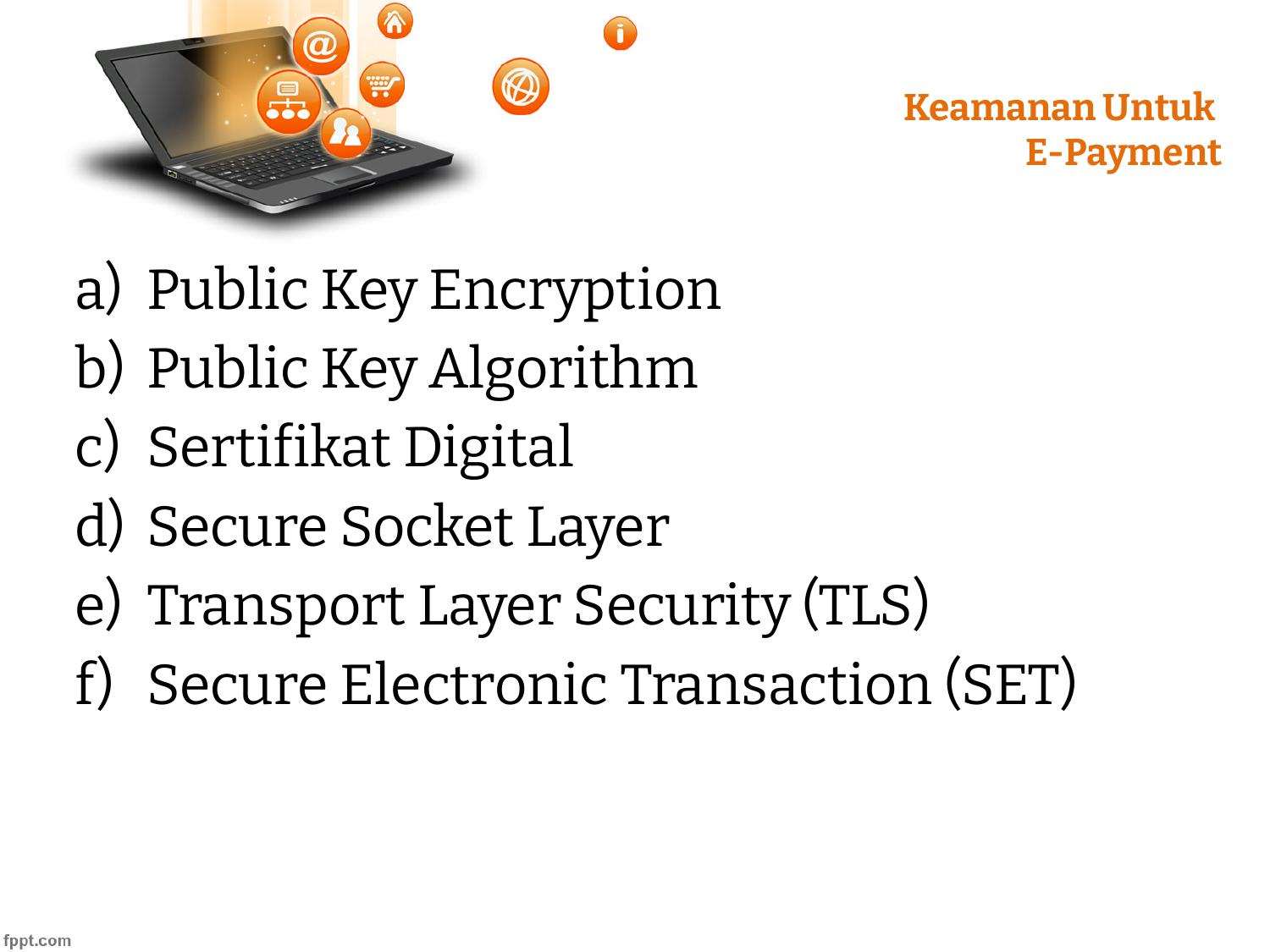

# Keamanan Untuk E-Payment
Public Key Encryption
Public Key Algorithm
Sertifikat Digital
Secure Socket Layer
Transport Layer Security (TLS)
Secure Electronic Transaction (SET)